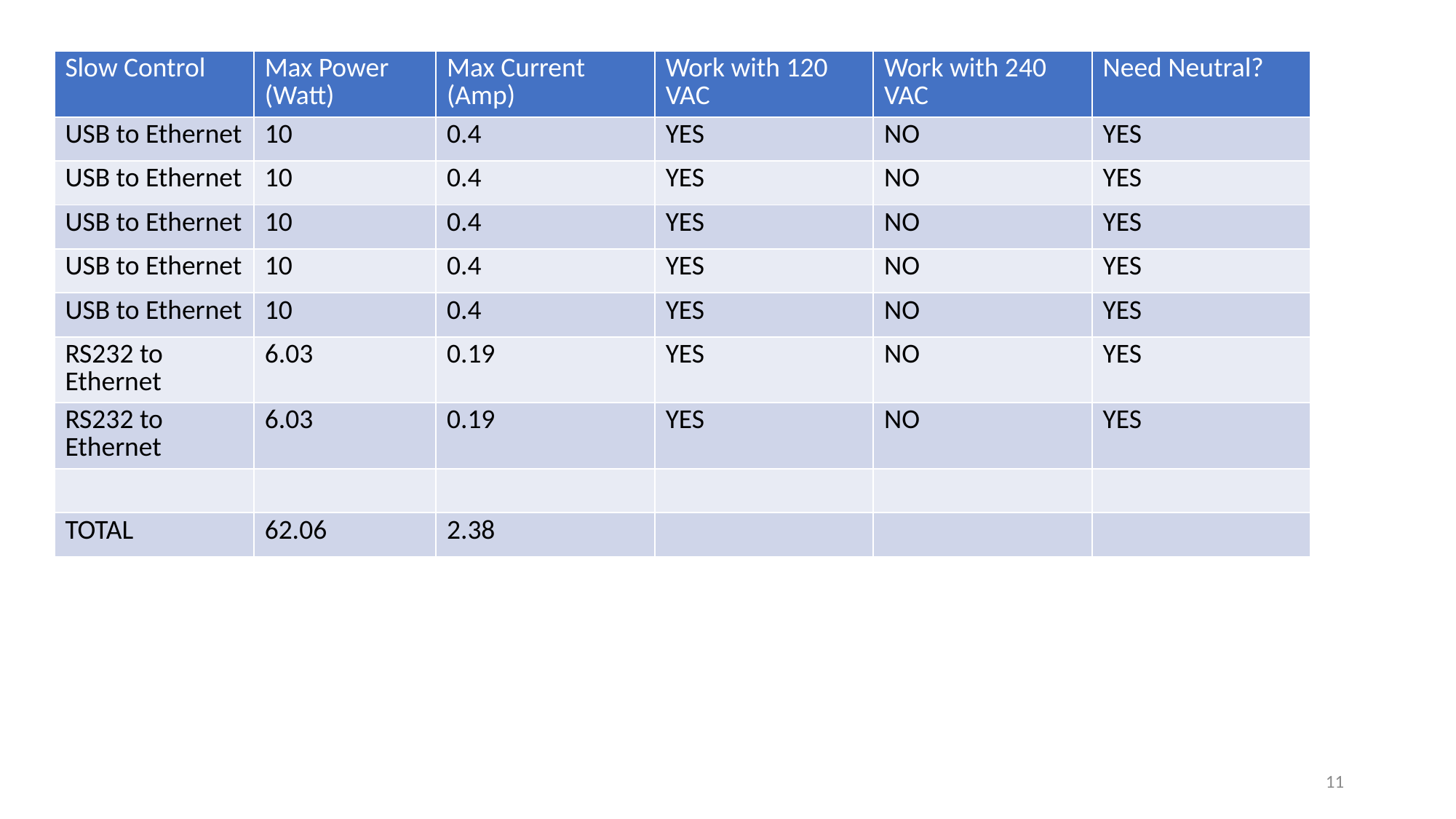

| Slow Control | Max Power (Watt) | Max Current (Amp) | Work with 120 VAC | Work with 240 VAC | Need Neutral? |
| --- | --- | --- | --- | --- | --- |
| USB to Ethernet | 10 | 0.4 | YES | NO | YES |
| USB to Ethernet | 10 | 0.4 | YES | NO | YES |
| USB to Ethernet | 10 | 0.4 | YES | NO | YES |
| USB to Ethernet | 10 | 0.4 | YES | NO | YES |
| USB to Ethernet | 10 | 0.4 | YES | NO | YES |
| RS232 to Ethernet | 6.03 | 0.19 | YES | NO | YES |
| RS232 to Ethernet | 6.03 | 0.19 | YES | NO | YES |
|  |  |  |  |  |  |
| TOTAL | 62.06 | 2.38 |  |  |  |
11